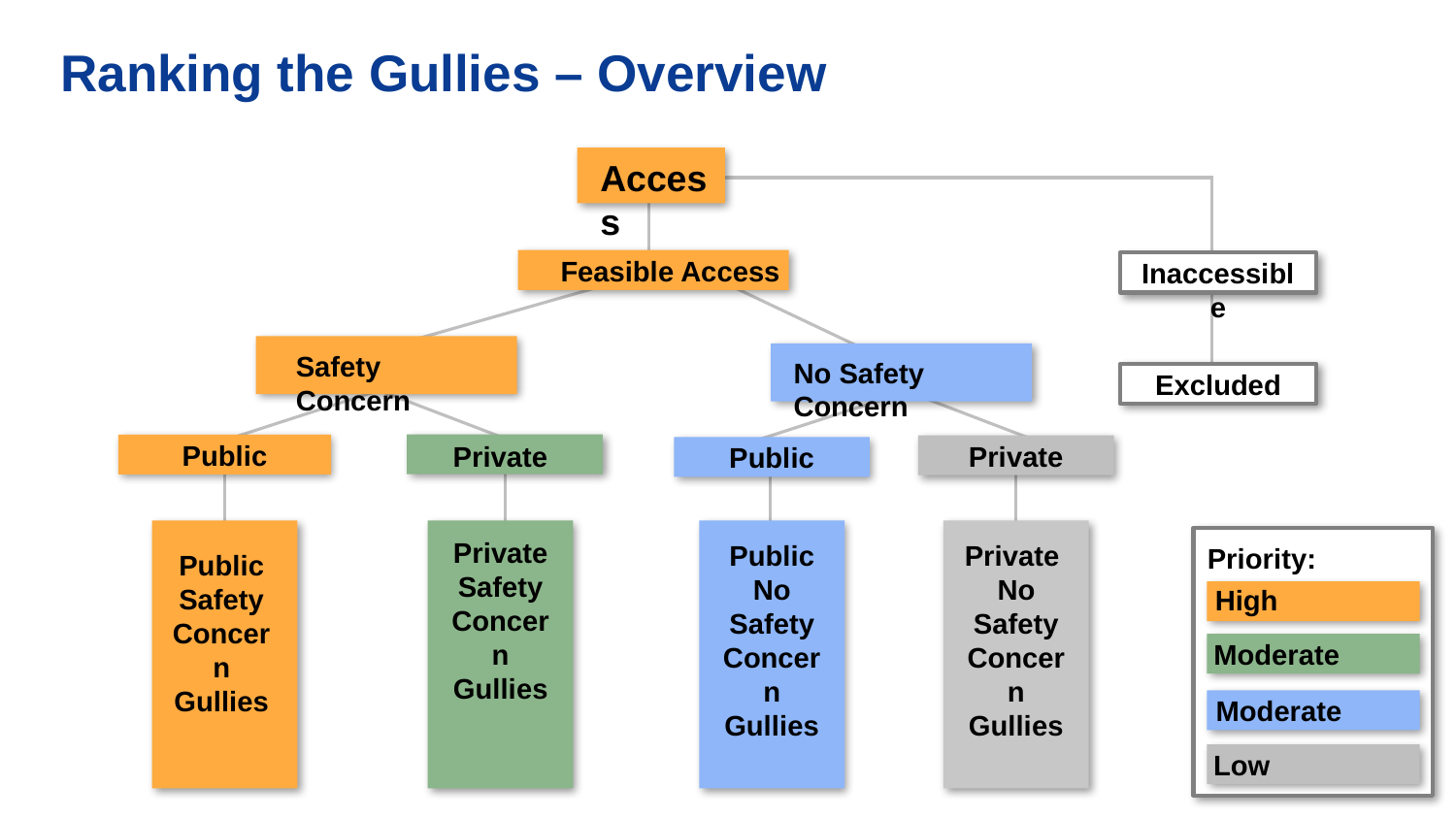

# Ranking the Gullies – Overview
Access

Feasible Access
Inaccessible

Safety Concern

No Safety Concern

Excluded

Public

Private

Private

Public

Private Safety Concern Gullies

Public
No Safety Concern Gullies
Private
No Safety Concern Gullies
Priority:

High

Moderate

Moderate

Low

Public Safety Concern Gullies